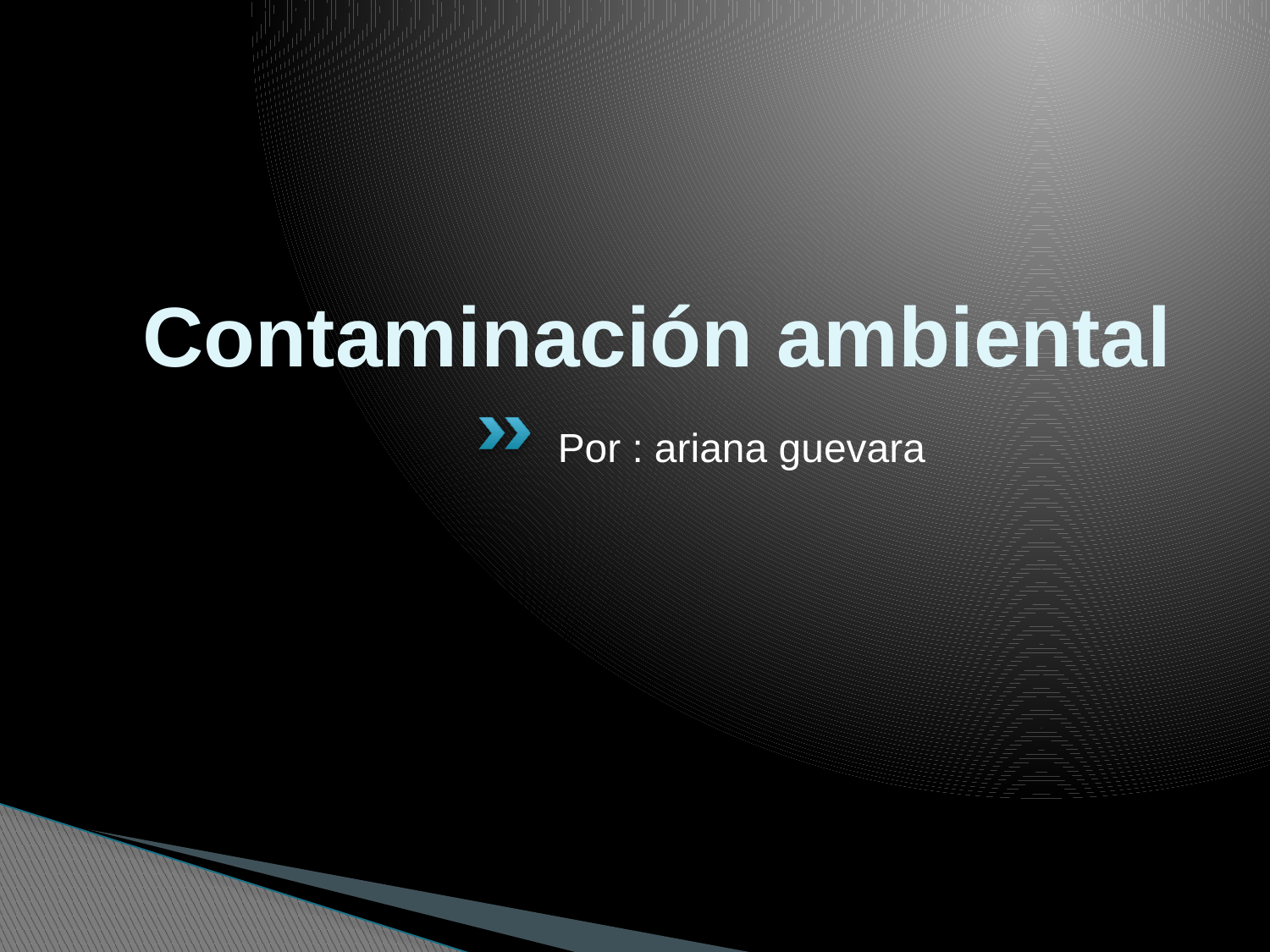

# Contaminación ambiental
Por : ariana guevara